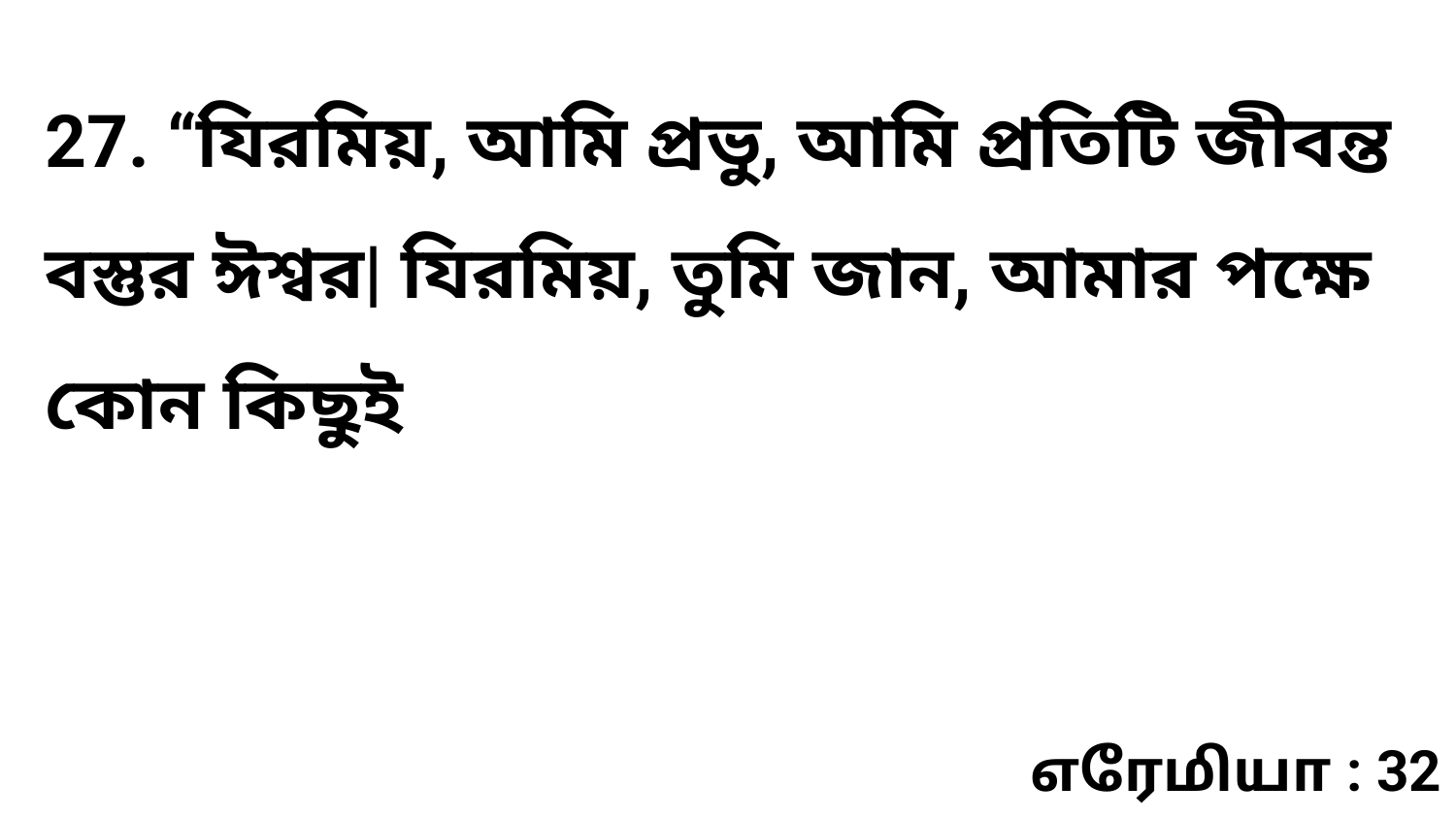

27. “যিরমিয়, আমি প্রভু, আমি প্রতিটি জীবন্ত বস্তুর ঈশ্বর| যিরমিয়, তুমি জান, আমার পক্ষে কোন কিছুই
எரேமியா : 32